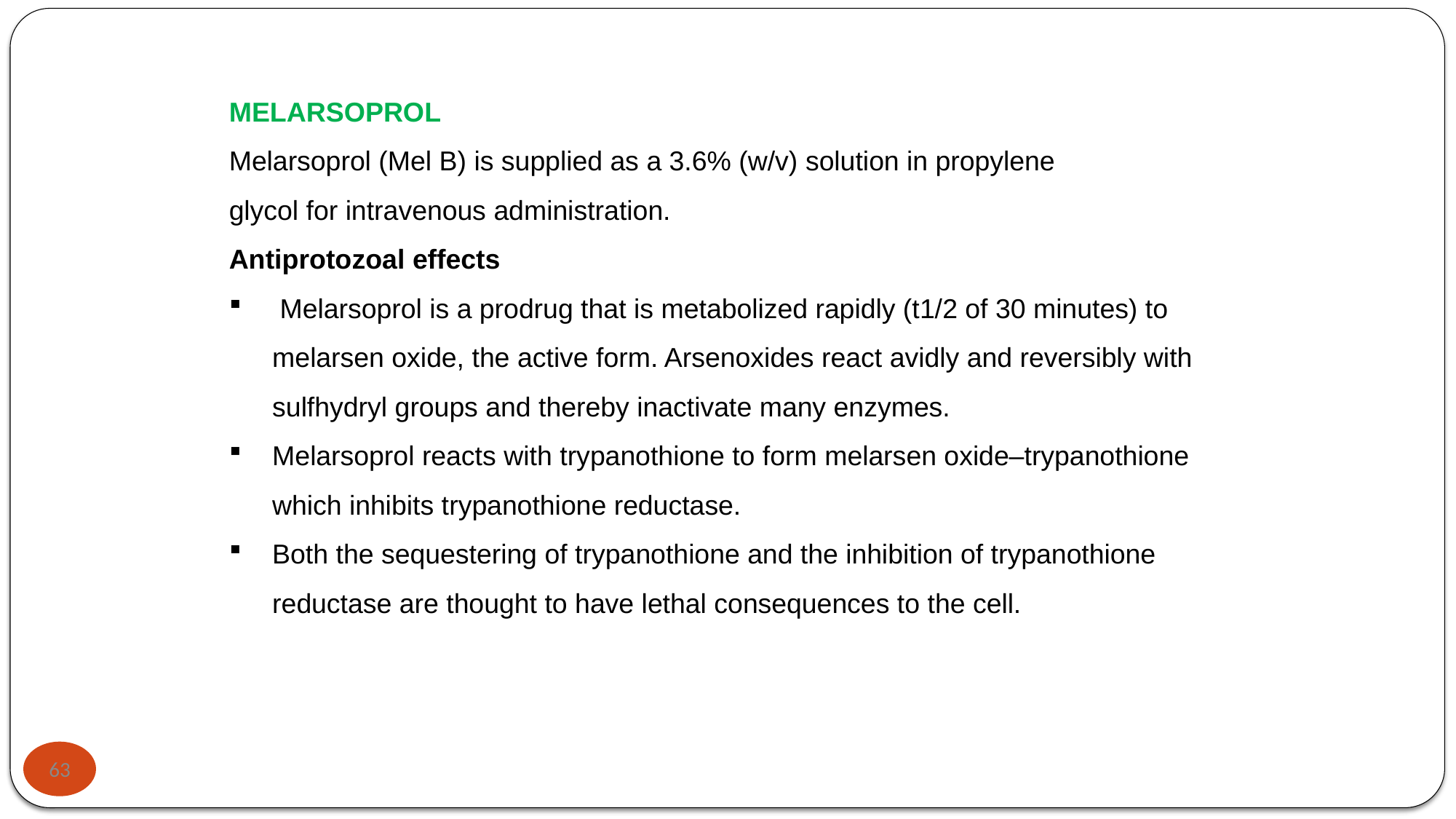

MELARSOPROL
Melarsoprol (Mel B) is supplied as a 3.6% (w/v) solution in propylene
glycol for intravenous administration.
Antiprotozoal effects
 Melarsoprol is a prodrug that is metabolized rapidly (t1/2 of 30 minutes) to melarsen oxide, the active form. Arsenoxides react avidly and reversibly with sulfhydryl groups and thereby inactivate many enzymes.
Melarsoprol reacts with trypanothione to form melarsen oxide–trypanothione  which inhibits trypanothione reductase.
Both the sequestering of trypanothione and the inhibition of trypanothione reductase are thought to have lethal consequences to the cell.
63